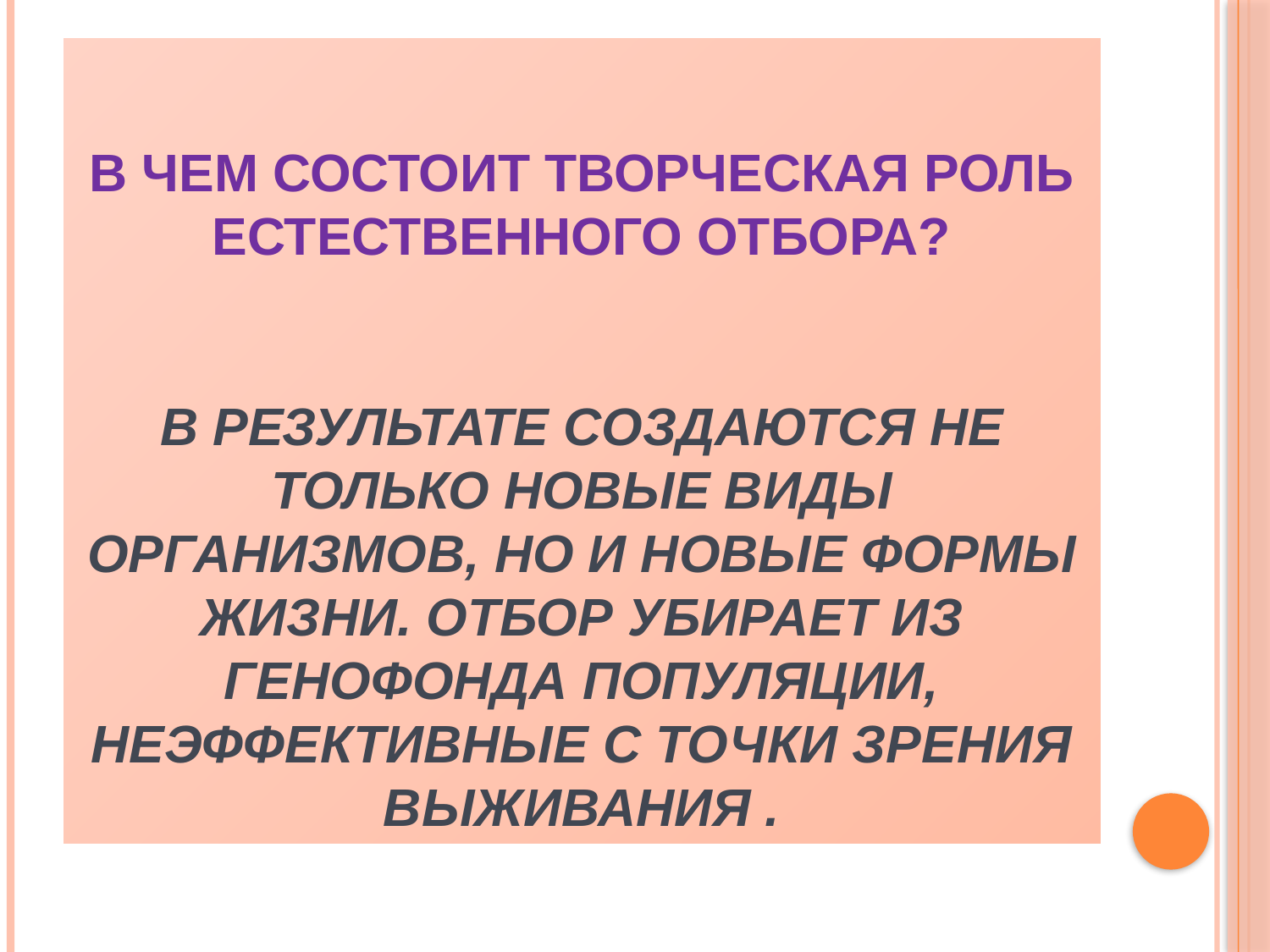

# В чем состоит творческая роль естественного отбора? В результате создаются не только новые виды организмов, но и новые формы жизни. Отбор убирает из генофонда популяции, неэффективные с точки зрения выживания .